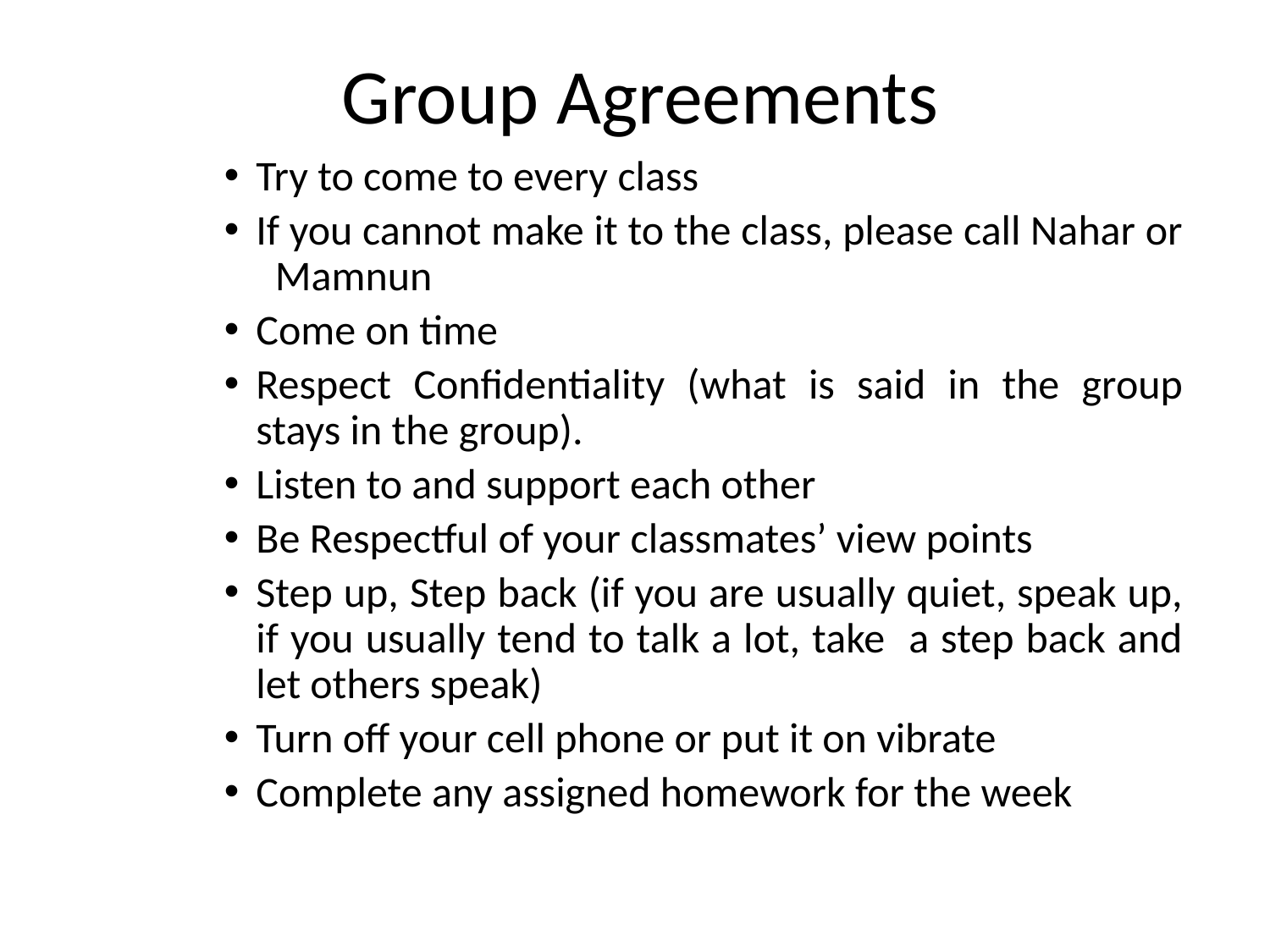

# Group Agreements
Try to come to every class
If you cannot make it to the class, please call Nahar or   Mamnun
Come on time
Respect Confidentiality (what is said in the group stays in the group).
Listen to and support each other
Be Respectful of your classmates’ view points
Step up, Step back (if you are usually quiet, speak up, if you usually tend to talk a lot, take  a step back and let others speak)
Turn off your cell phone or put it on vibrate
Complete any assigned homework for the week